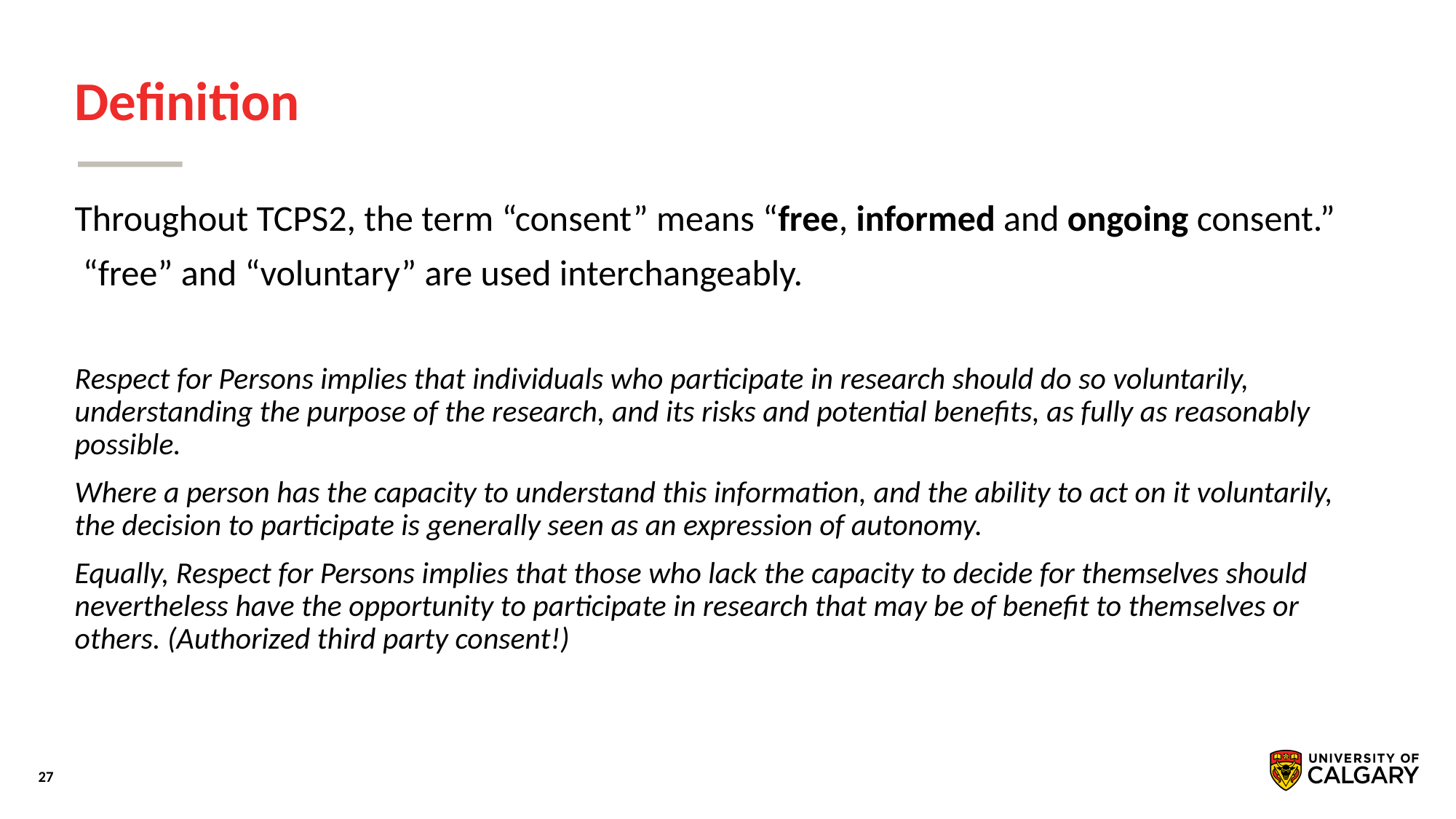

# Definition
Throughout TCPS2, the term “consent” means “free, informed and ongoing consent.”
 “free” and “voluntary” are used interchangeably.

Respect for Persons implies that individuals who participate in research should do so voluntarily, understanding the purpose of the research, and its risks and potential benefits, as fully as reasonably possible.
Where a person has the capacity to understand this information, and the ability to act on it voluntarily, the decision to participate is generally seen as an expression of autonomy.
Equally, Respect for Persons implies that those who lack the capacity to decide for themselves should nevertheless have the opportunity to participate in research that may be of benefit to themselves or others. (Authorized third party consent!)